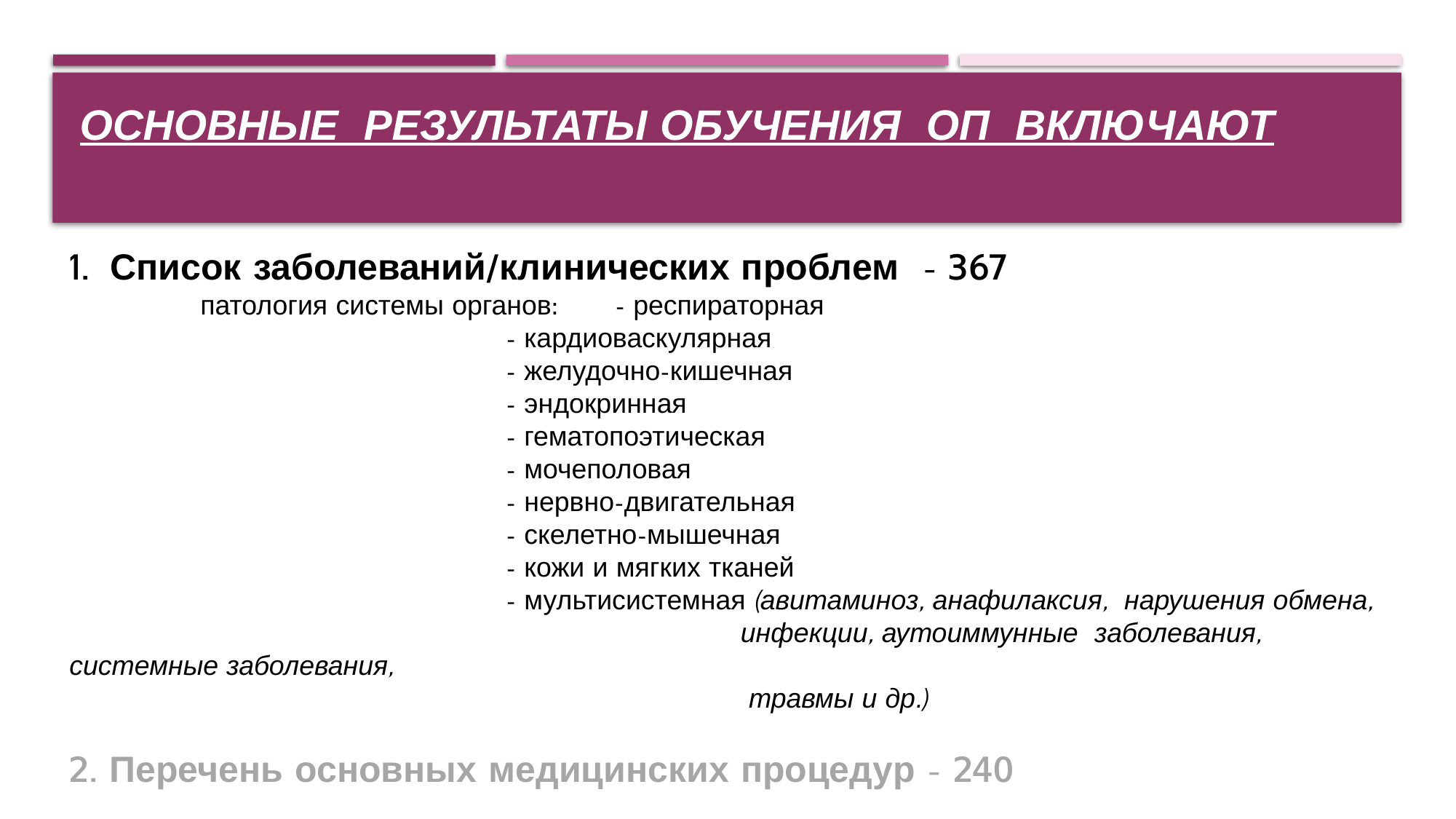

# Основные  результаты обучения  ОП  включают
Список заболеваний/клинических проблем  - 367
                патология системы органов: 	- респираторная
				- кардиоваскулярная
				- желудочно-кишечная
				- эндокринная
				- гематопоэтическая
				- мочеполовая
				- нервно-двигательная
				- скелетно-мышечная
				- кожи и мягких тканей
				- мультисистемная (авитаминоз, анафилаксия,  нарушения обмена,
                                                                                  инфекции, аутоиммунные  заболевания, системные заболевания,
                                                                                   травмы и др.)

2. Перечень основных медицинских процедур - 240